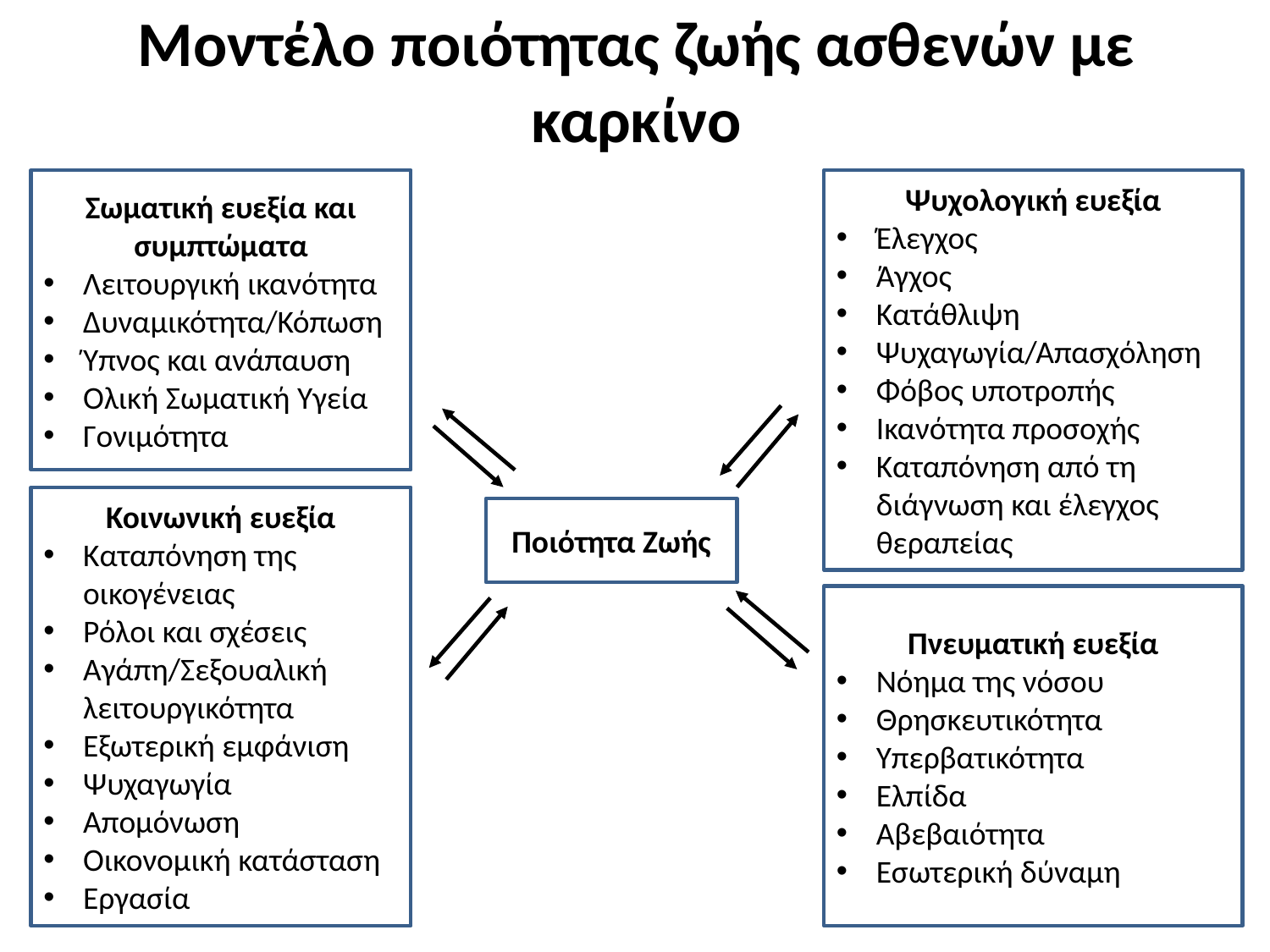

# Μοντέλο ποιότητας ζωής ασθενών με καρκίνο
Σωματική ευεξία και συμπτώματα
Λειτουργική ικανότητα
Δυναμικότητα/Κόπωση
Ύπνος και ανάπαυση
Ολική Σωματική Υγεία
Γονιμότητα
Ψυχολογική ευεξία
Έλεγχος
Άγχος
Κατάθλιψη
Ψυχαγωγία/Απασχόληση
Φόβος υποτροπής
Ικανότητα προσοχής
Καταπόνηση από τη διάγνωση και έλεγχος θεραπείας
Κοινωνική ευεξία
Καταπόνηση της οικογένειας
Ρόλοι και σχέσεις
Αγάπη/Σεξουαλική λειτουργικότητα
Εξωτερική εμφάνιση
Ψυχαγωγία
Απομόνωση
Οικονομική κατάσταση
Εργασία
Ποιότητα Ζωής
Πνευματική ευεξία
Νόημα της νόσου
Θρησκευτικότητα
Υπερβατικότητα
Ελπίδα
Αβεβαιότητα
Εσωτερική δύναμη